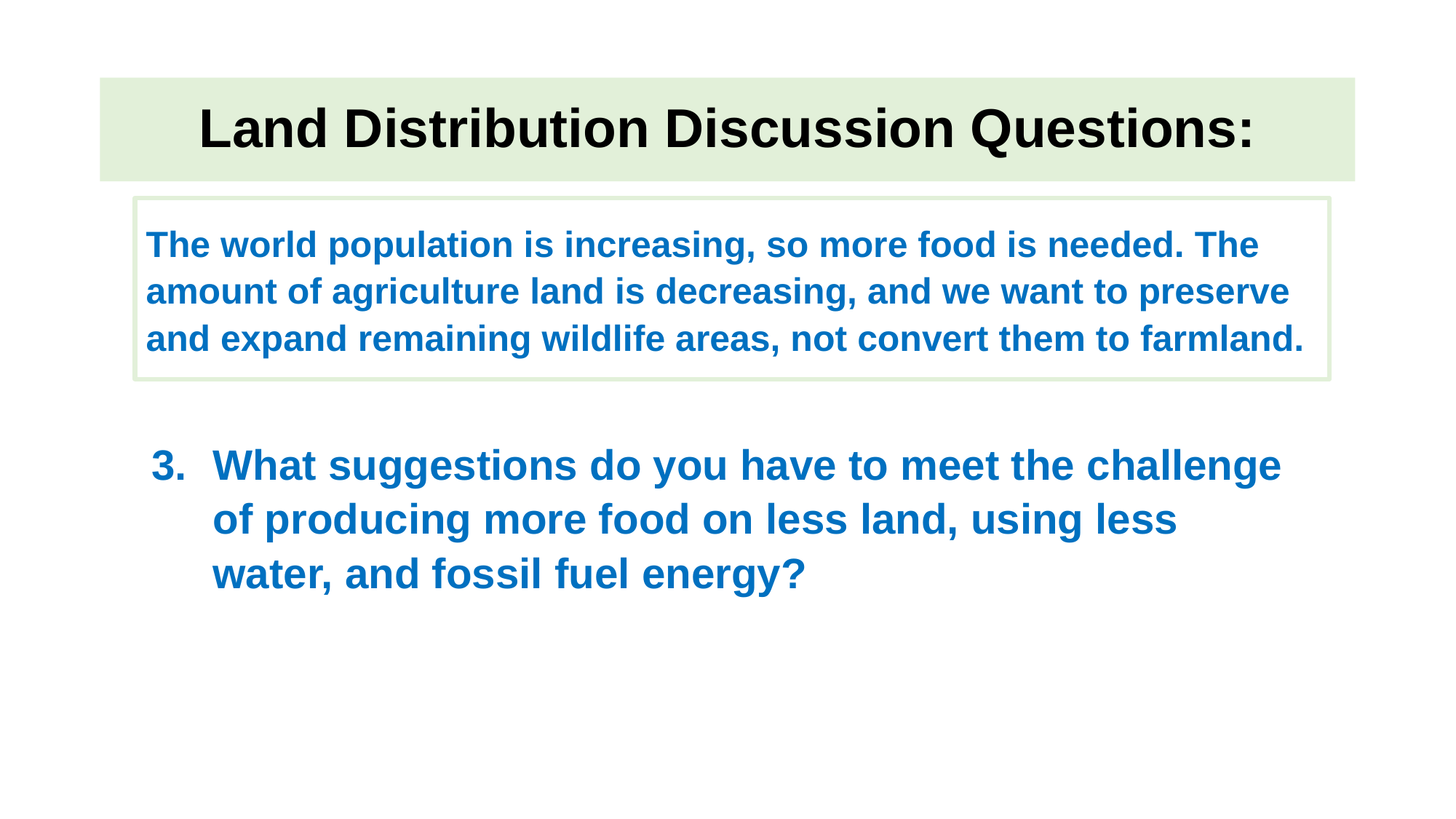

# Land Distribution Discussion Questions:

The world population is increasing, so more food is needed. The amount of agriculture land is decreasing, and we want to preserve and expand remaining wildlife areas, not convert them to farmland.

What suggestions do you have to meet the challenge of producing more food on less land, using less water, and fossil fuel energy?